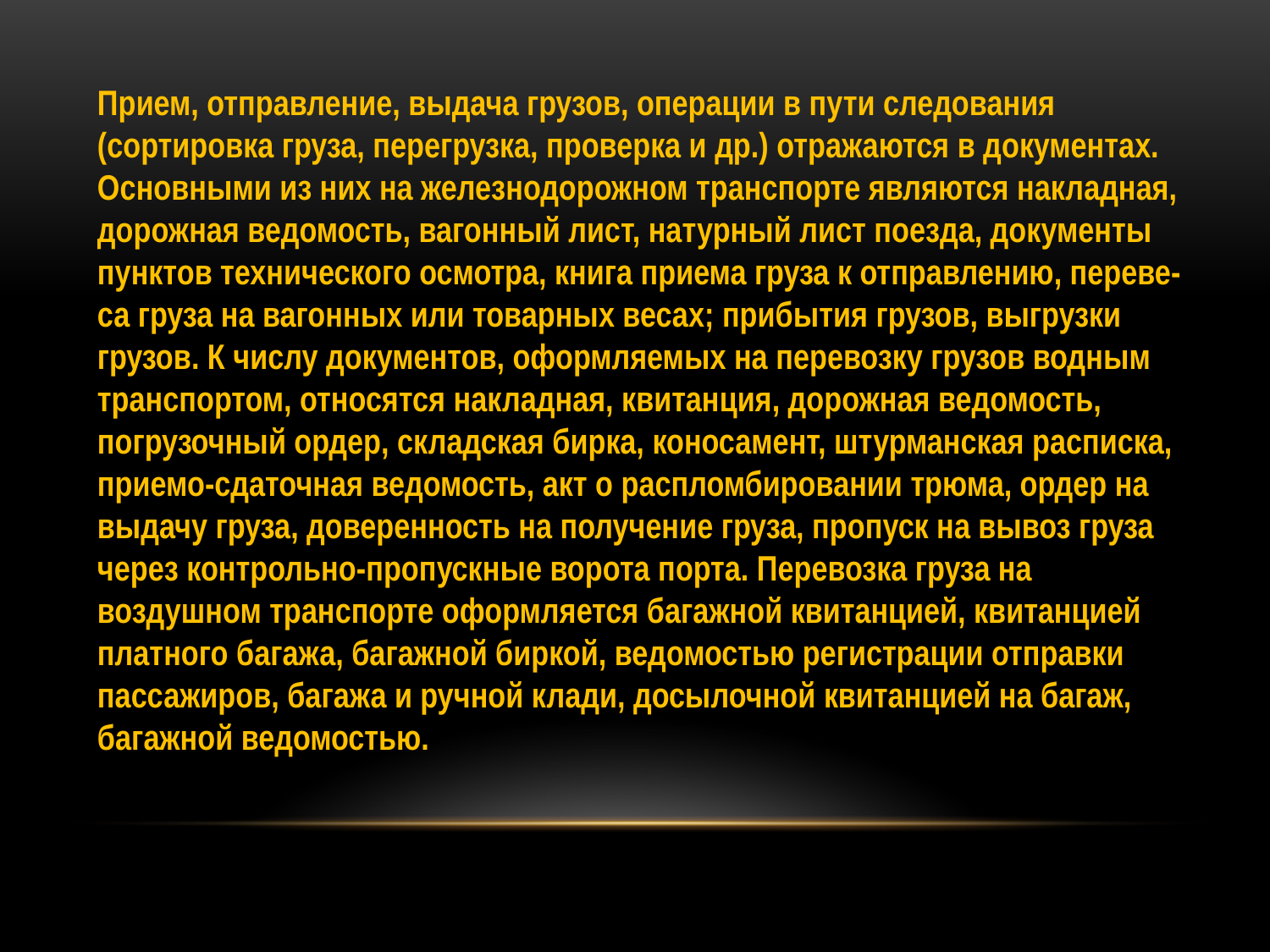

Прием, отправление, выдача грузов, операции в пути следования (сортировка груза, перегрузка, проверка и др.) отражаются в документах. Основными из них на железнодорожном транспорте являются накладная, дорожная ведомость, вагонный лист, натурный лист поезда, документы пунктов технического осмотра, книга приема груза к отправлению, переве-са груза на вагонных или товарных весах; прибытия грузов, выгрузки грузов. К числу документов, оформляемых на перевозку грузов водным транспортом, относятся накладная, квитанция, дорожная ведомость, погрузочный ордер, складская бирка, коносамент, штурманская расписка, приемо-сдаточная ведомость, акт о распломбировании трюма, ордер на выдачу груза, доверенность на получение груза, пропуск на вывоз груза через контрольно-пропускные ворота порта. Перевозка груза на воздушном транспорте оформляется багажной квитанцией, квитанцией платного багажа, багажной биркой, ведомостью регистрации отправки пассажиров, багажа и ручной клади, досылочной квитанцией на багаж, багажной ведомостью.